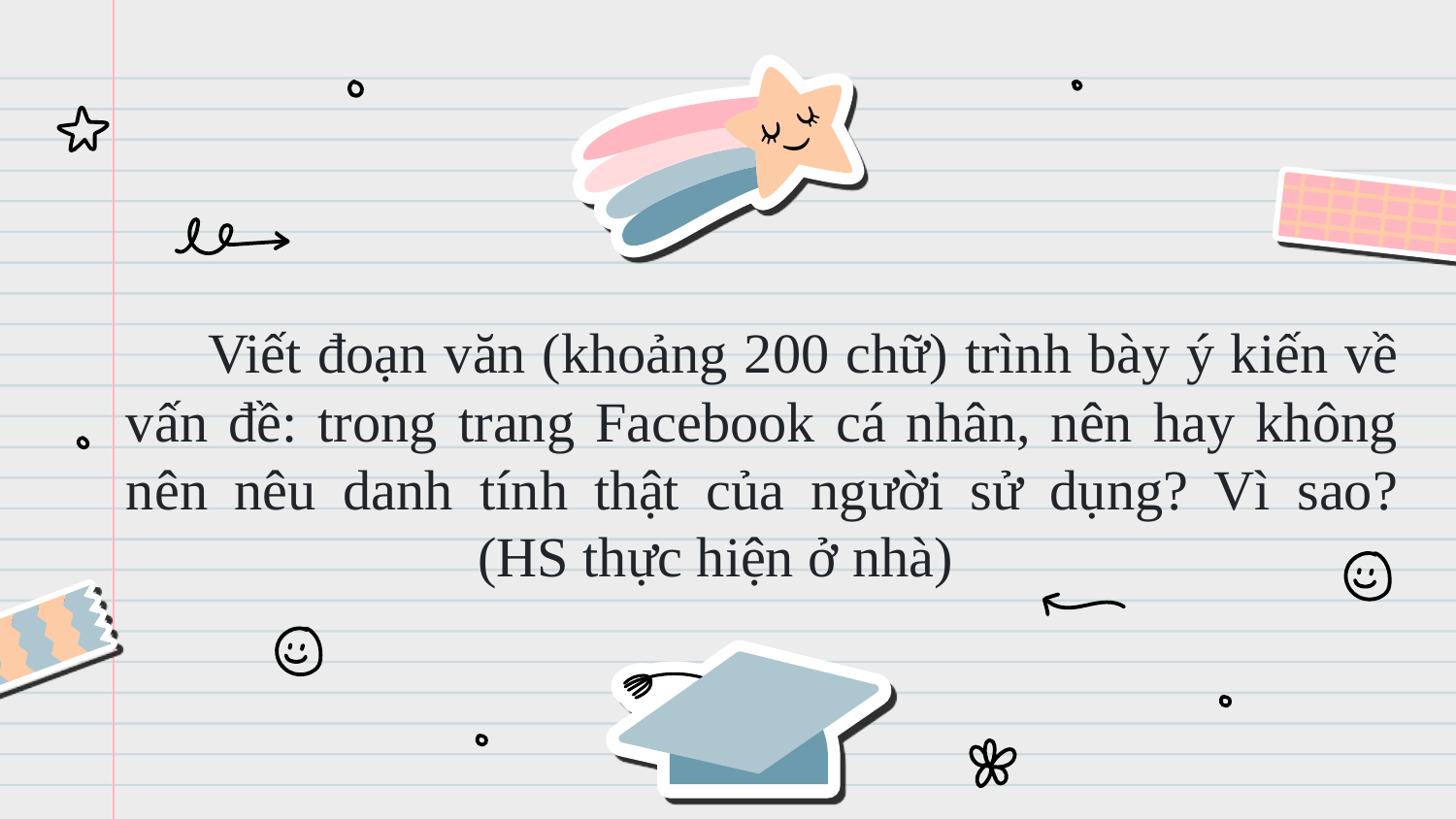

# Viết đoạn văn (khoảng 200 chữ) trình bày ý kiến về vấn đề: trong trang Facebook cá nhân, nên hay không nên nêu danh tính thật của người sử dụng? Vì sao? (HS thực hiện ở nhà)